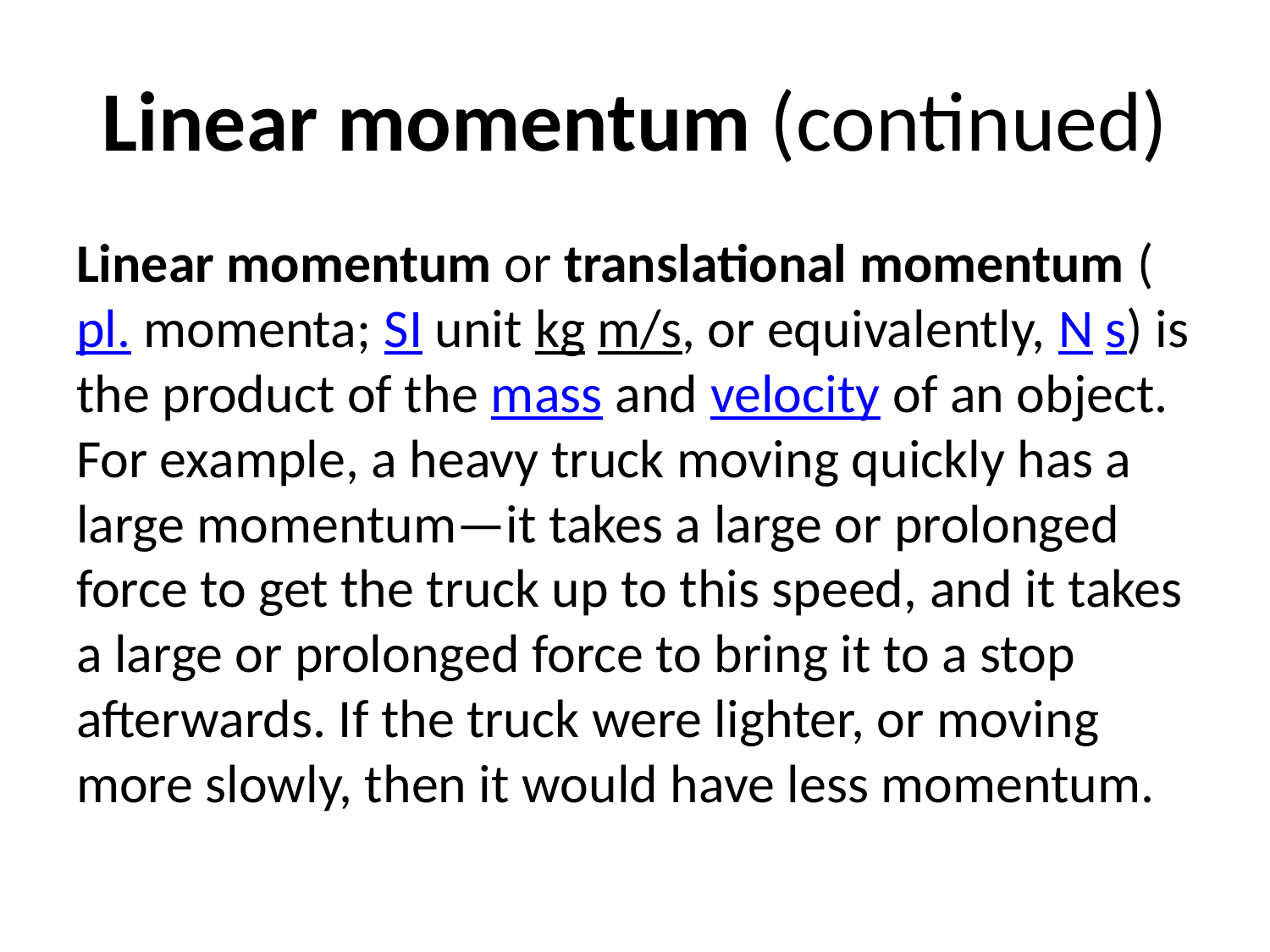

# Linear momentum (continued)
Linear momentum or translational momentum (pl. momenta; SI unit kg m/s, or equivalently, N s) is the product of the mass and velocity of an object. For example, a heavy truck moving quickly has a large momentum—it takes a large or prolonged force to get the truck up to this speed, and it takes a large or prolonged force to bring it to a stop afterwards. If the truck were lighter, or moving more slowly, then it would have less momentum.